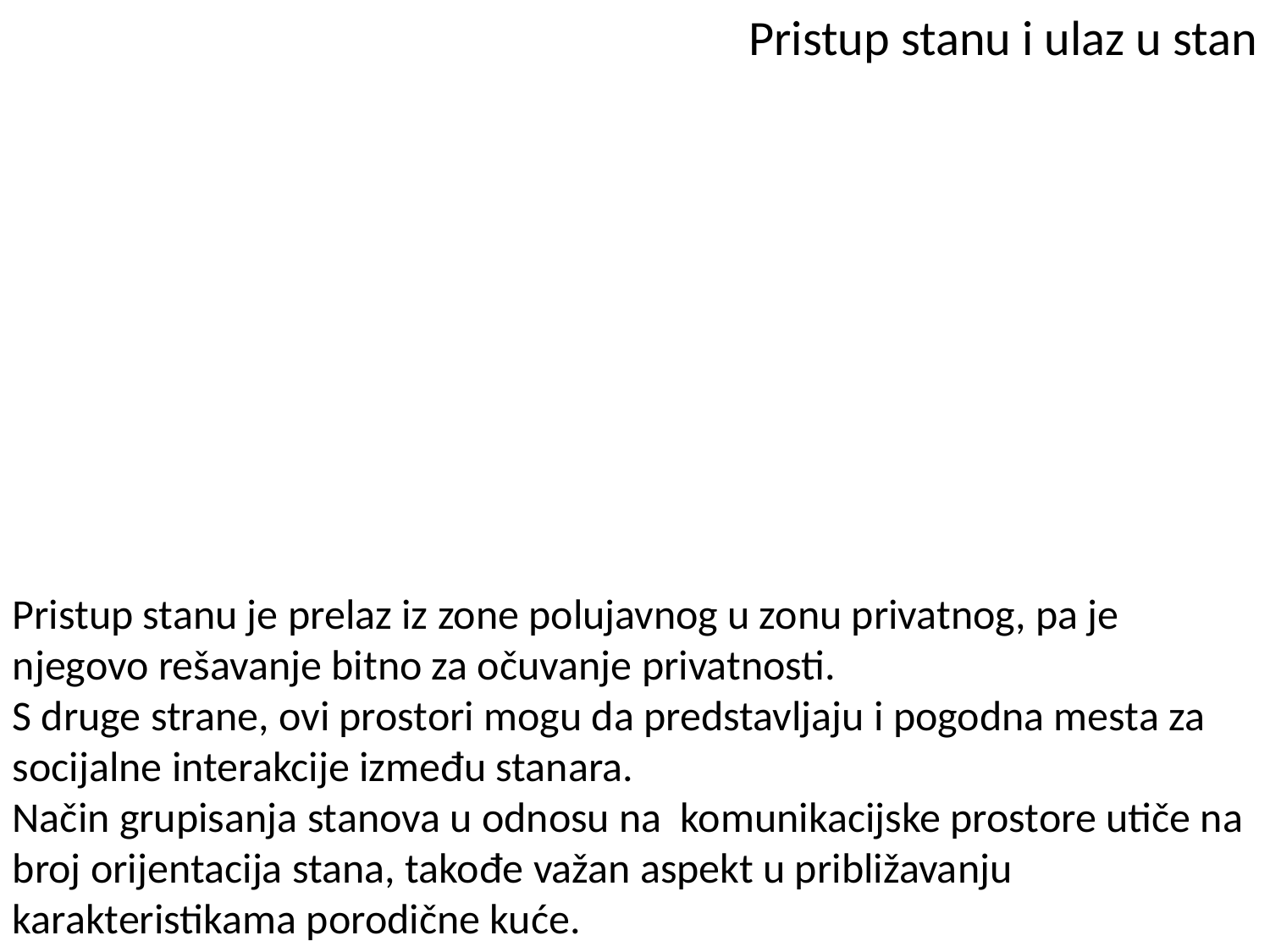

Pristup stanu i ulaz u stan
Pristup stanu je prelaz iz zone polujavnog u zonu privatnog, pa je njegovo rešavanje bitno za očuvanje privatnosti.
S druge strane, ovi prostori mogu da predstavljaju i pogodna mesta za socijalne interakcije između stanara.
Način grupisanja stanova u odnosu na  komunikacijske prostore utiče na broj orijentacija stana, takođe važan aspekt u približavanju karakteristikama porodične kuće.